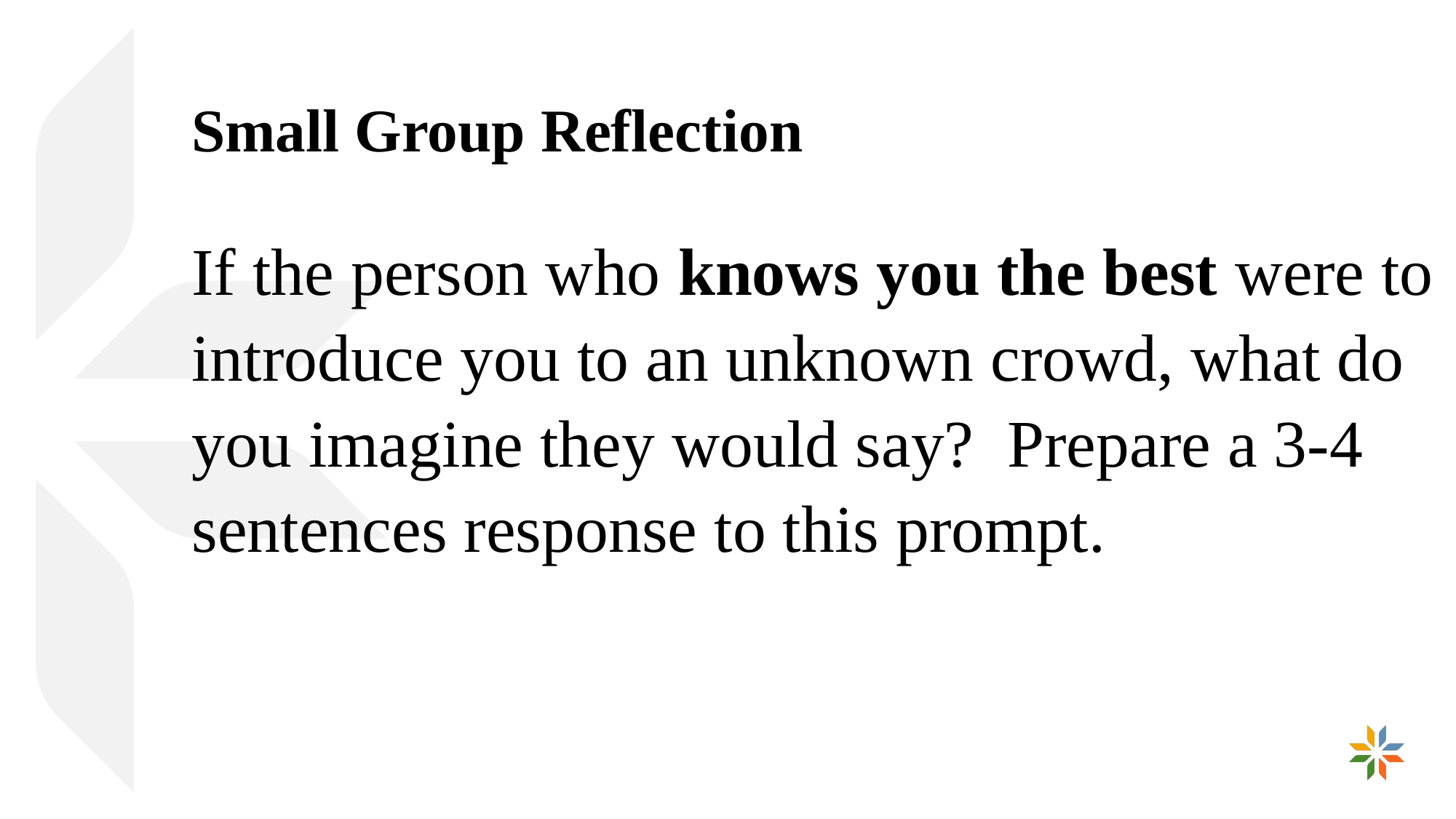

Small Group Reflection

If the person who knows you the best were to introduce you to an unknown crowd, what do you imagine they would say?  Prepare a 3-4 sentences response to this prompt.